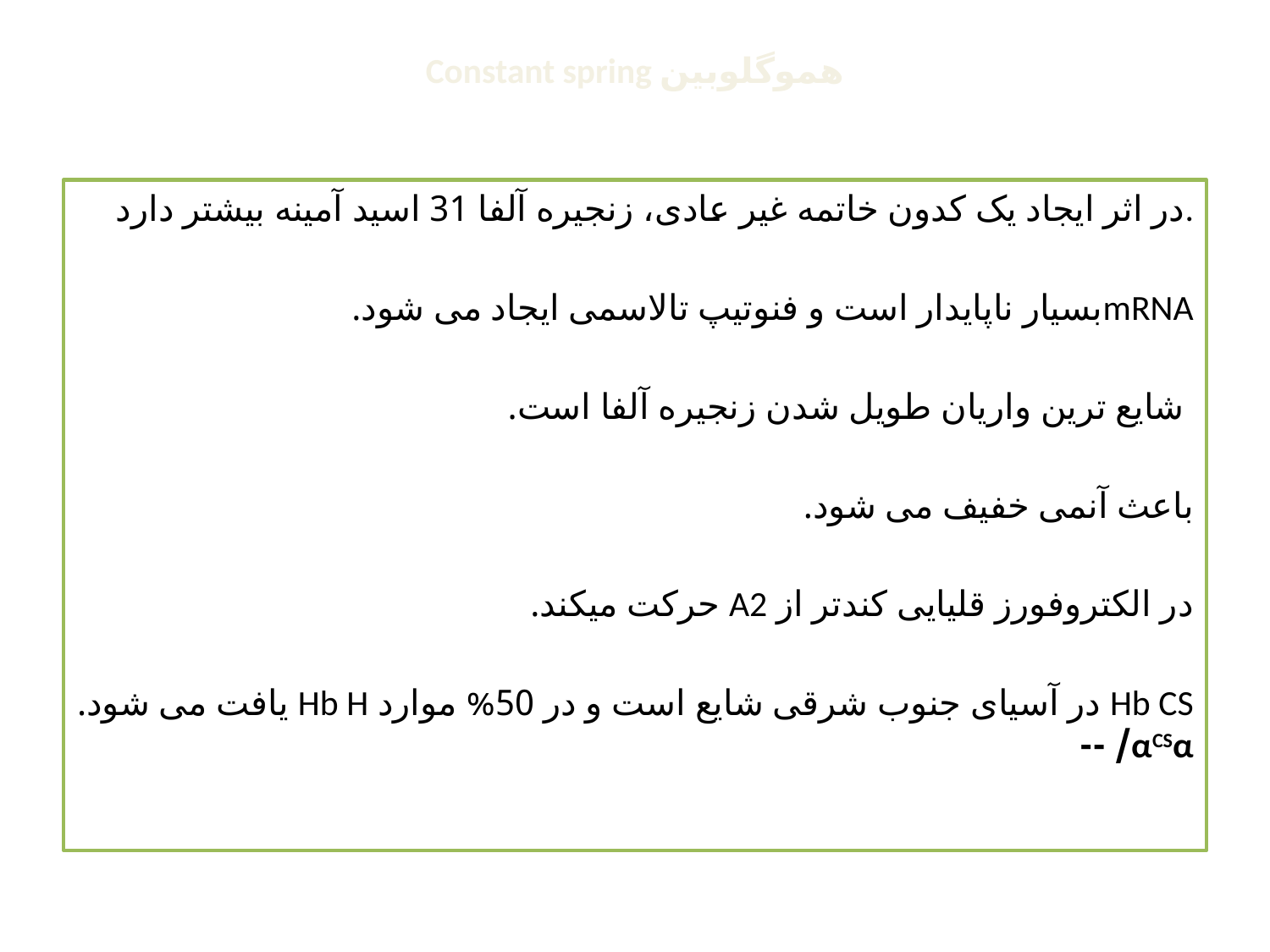

# Constant spring هموگلوبین
در اثر ایجاد یک کدون خاتمه غیر عادی، زنجیره آلفا 31 اسید آمینه بیشتر دارد.

mRNAبسیار ناپایدار است و فنوتیپ تالاسمی ایجاد می شود.

 شایع ترین واریان طویل شدن زنجیره آلفا است.

باعث آنمی خفیف می شود.

در الکتروفورز قلیایی کندتر از A2 حرکت میکند.

Hb CS در آسیای جنوب شرقی شایع است و در 50% موارد Hb H یافت می شود. αCSα/ --